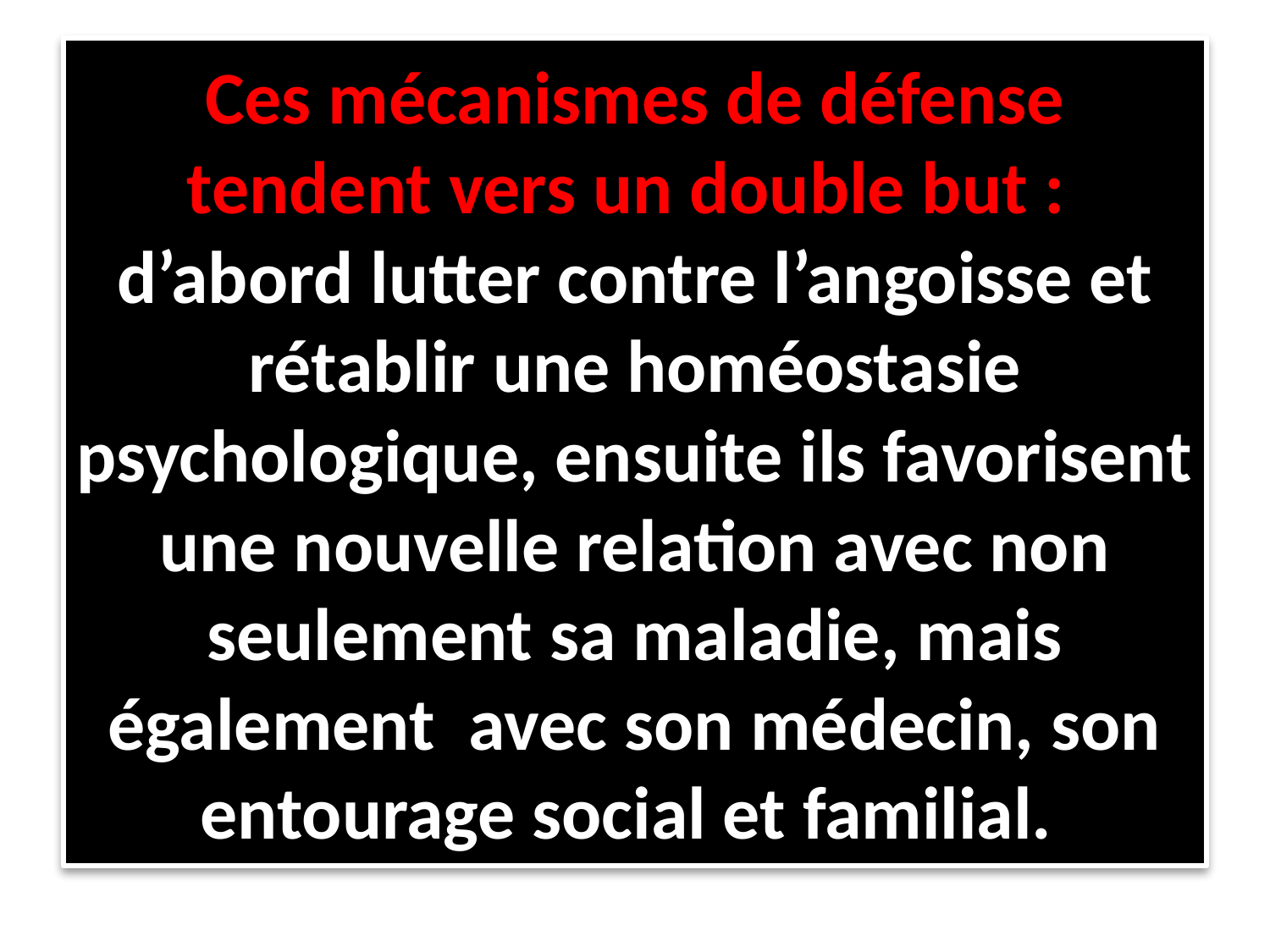

# Ces mécanismes de défense tendent vers un double but : d’abord lutter contre l’angoisse et rétablir une homéostasie psychologique, ensuite ils favorisent une nouvelle relation avec non seulement sa maladie, mais également  avec son médecin, son entourage social et familial.